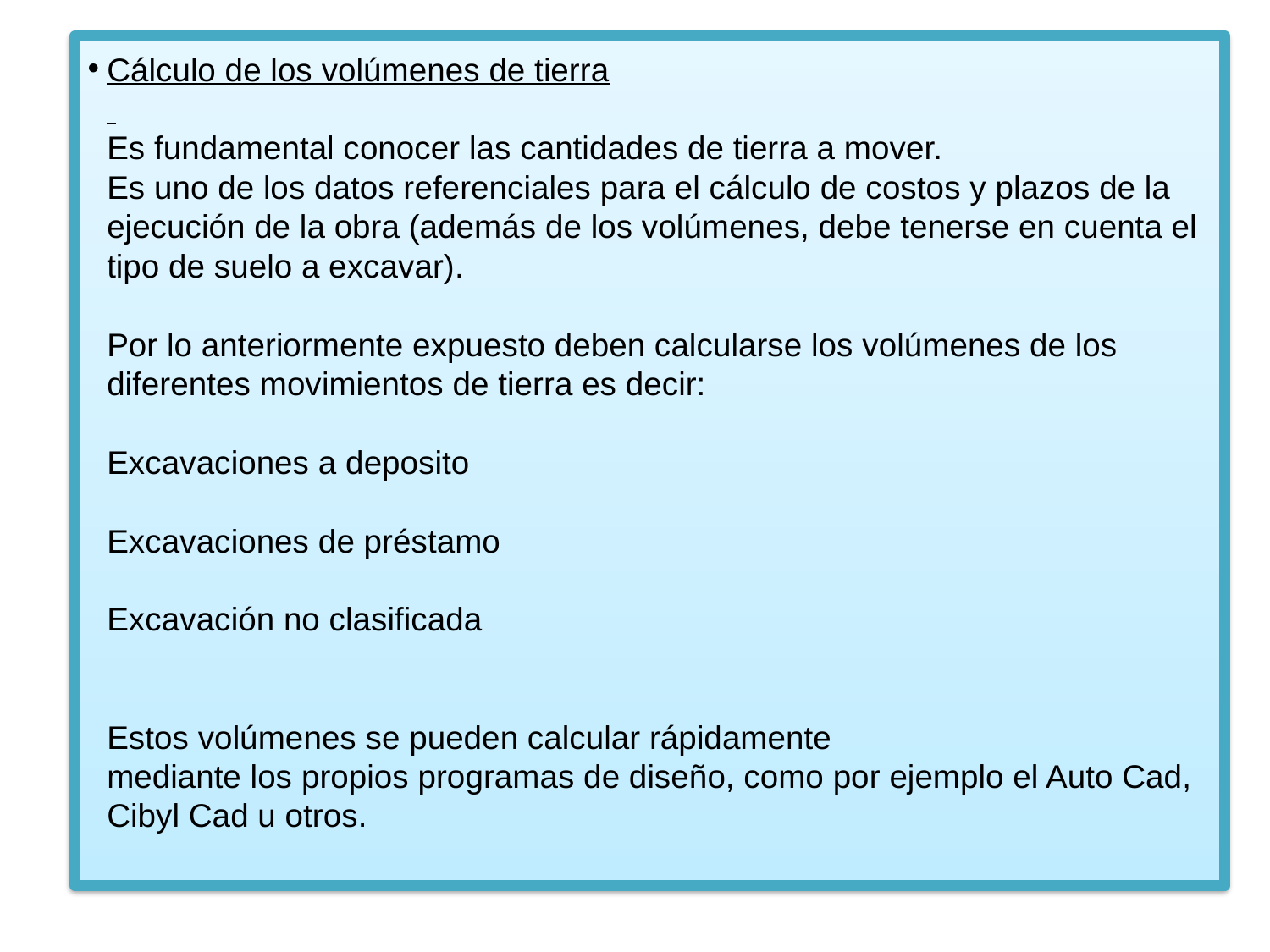

# Cálculo de los volúmenes de tierra Es fundamental conocer las cantidades de tierra a mover. Es uno de los datos referenciales para el cálculo de costos y plazos de la ejecución de la obra (además de los volúmenes, debe tenerse en cuenta el tipo de suelo a excavar). Por lo anteriormente expuesto deben calcularse los volúmenes de los diferentes movimientos de tierra es decir: Excavaciones a deposito Excavaciones de préstamo Excavación no clasificada Estos volúmenes se pueden calcular rápidamente mediante los propios programas de diseño, como por ejemplo el Auto Cad, Cibyl Cad u otros.